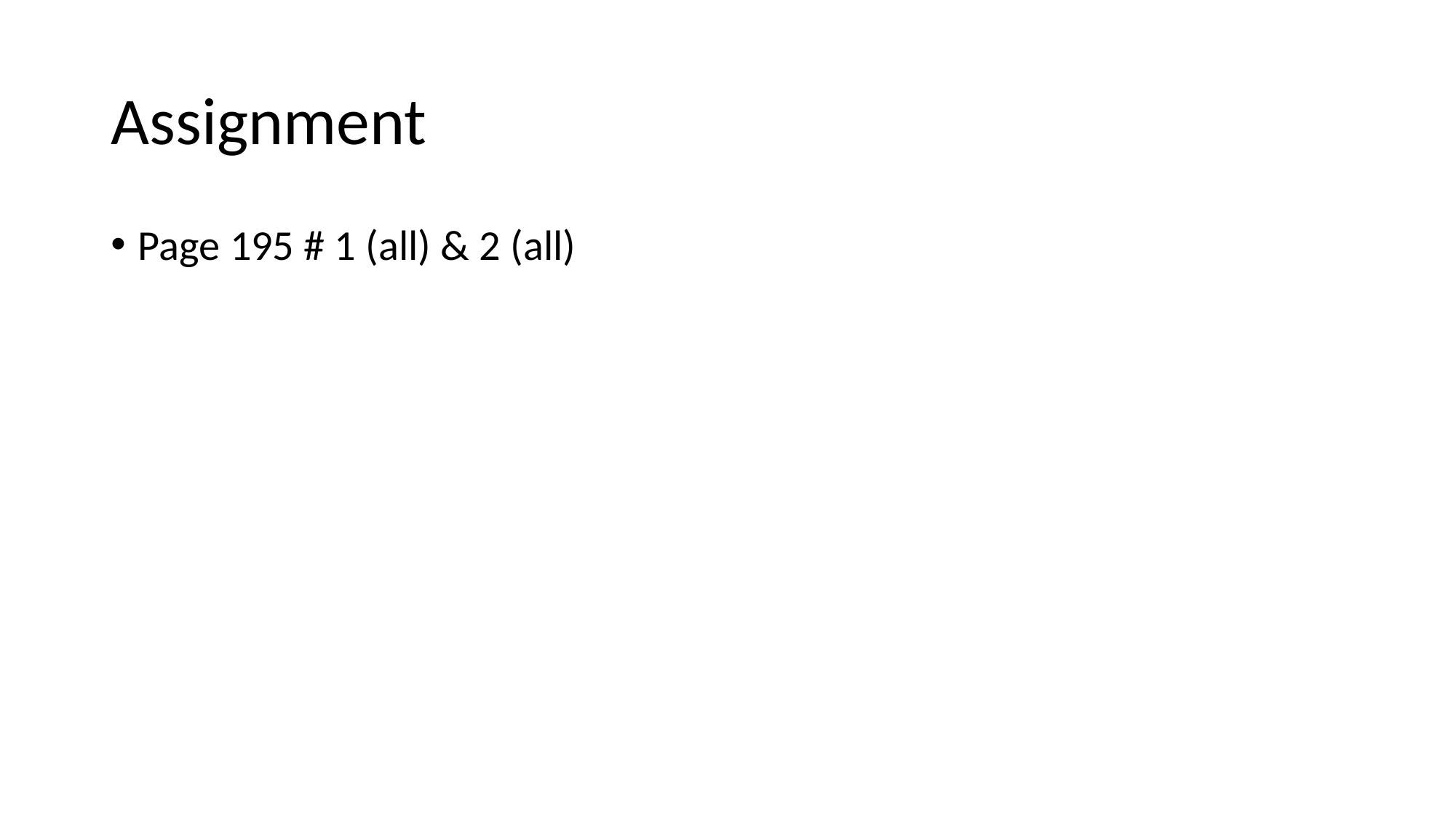

# Assignment
Page 195 # 1 (all) & 2 (all)